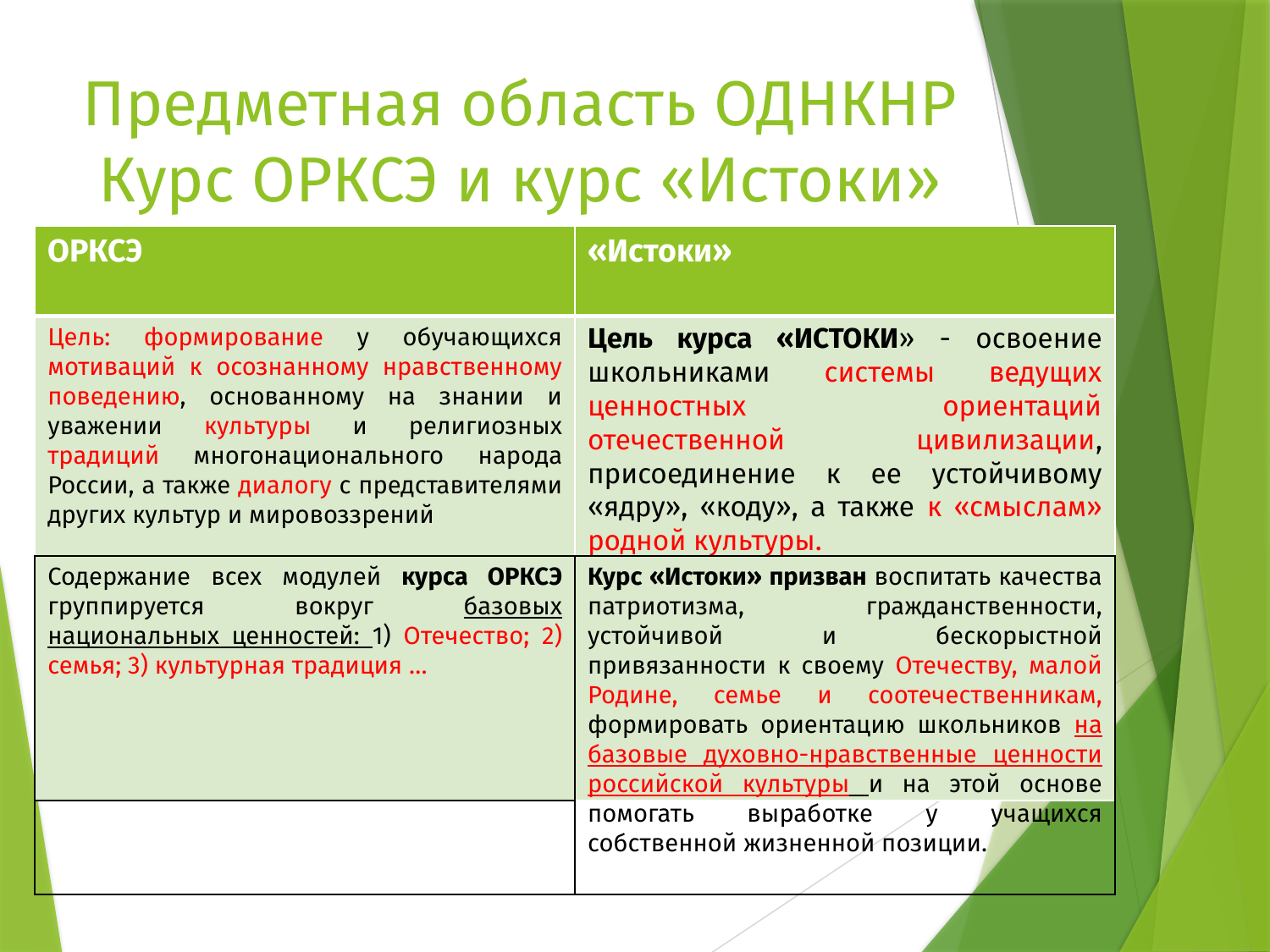

# Предметная область ОДНКНР Курс ОРКСЭ и курс «Истоки»
| ОРКСЭ | «Истоки» |
| --- | --- |
| Цель: формирование у обучающихся мотиваций к осознанному нравственному поведению, основанному на знании и уважении культуры и религиозных традиций многонационального народа России, а также диалогу с представителями других культур и мировоззрений | Цель курса «ИСТОКИ» - освоение школьниками системы ведущих ценностных ориентаций отечественной цивилизации, присоединение к ее устойчивому «ядру», «коду», а также к «смыслам» родной культуры. |
| Содержание всех модулей курса ОРКСЭ группируется вокруг базовых национальных ценностей: 1) Отечество; 2) семья; 3) культурная традиция … | Курс «Истоки» призван воспитать качества патриотизма, гражданственности, устойчивой и бескорыстной привязанности к своему Отечеству, малой Родине, семье и соотечественникам, формировать ориентацию школьников на базовые духовно-нравственные ценности российской культуры и на этой основе помогать выработке у учащихся собственной жизненной позиции. |
| --- | --- |